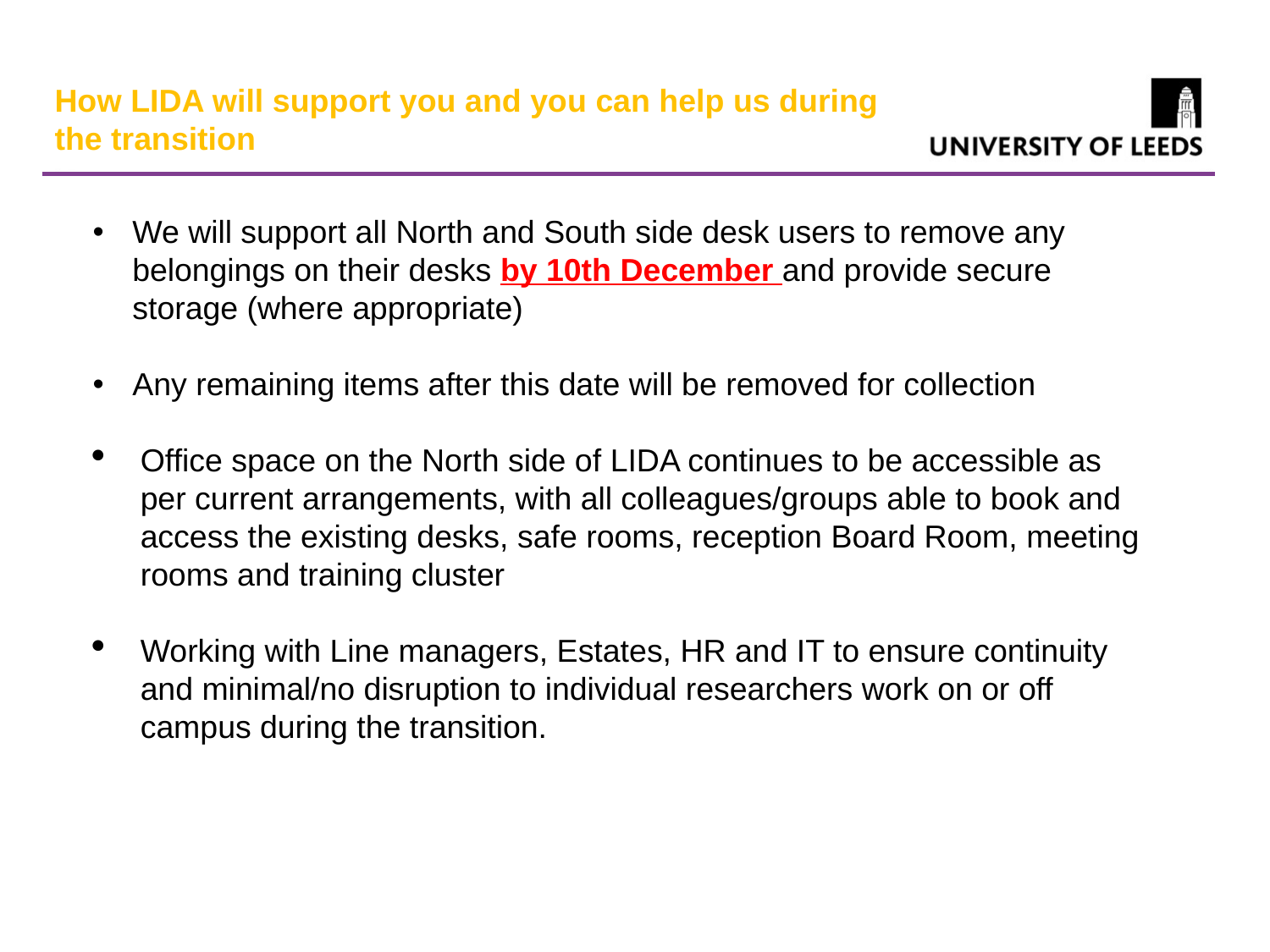

How LIDA will support you and you can help us during the transition
We will support all North and South side desk users to remove any belongings on their desks by 10th December and provide secure storage (where appropriate)

Any remaining items after this date will be removed for collection

Office space on the North side of LIDA continues to be accessible as per current arrangements, with all colleagues/groups able to book and access the existing desks, safe rooms, reception Board Room, meeting rooms and training cluster

Working with Line managers, Estates, HR and IT to ensure continuity and minimal/no disruption to individual researchers work on or off campus during the transition.